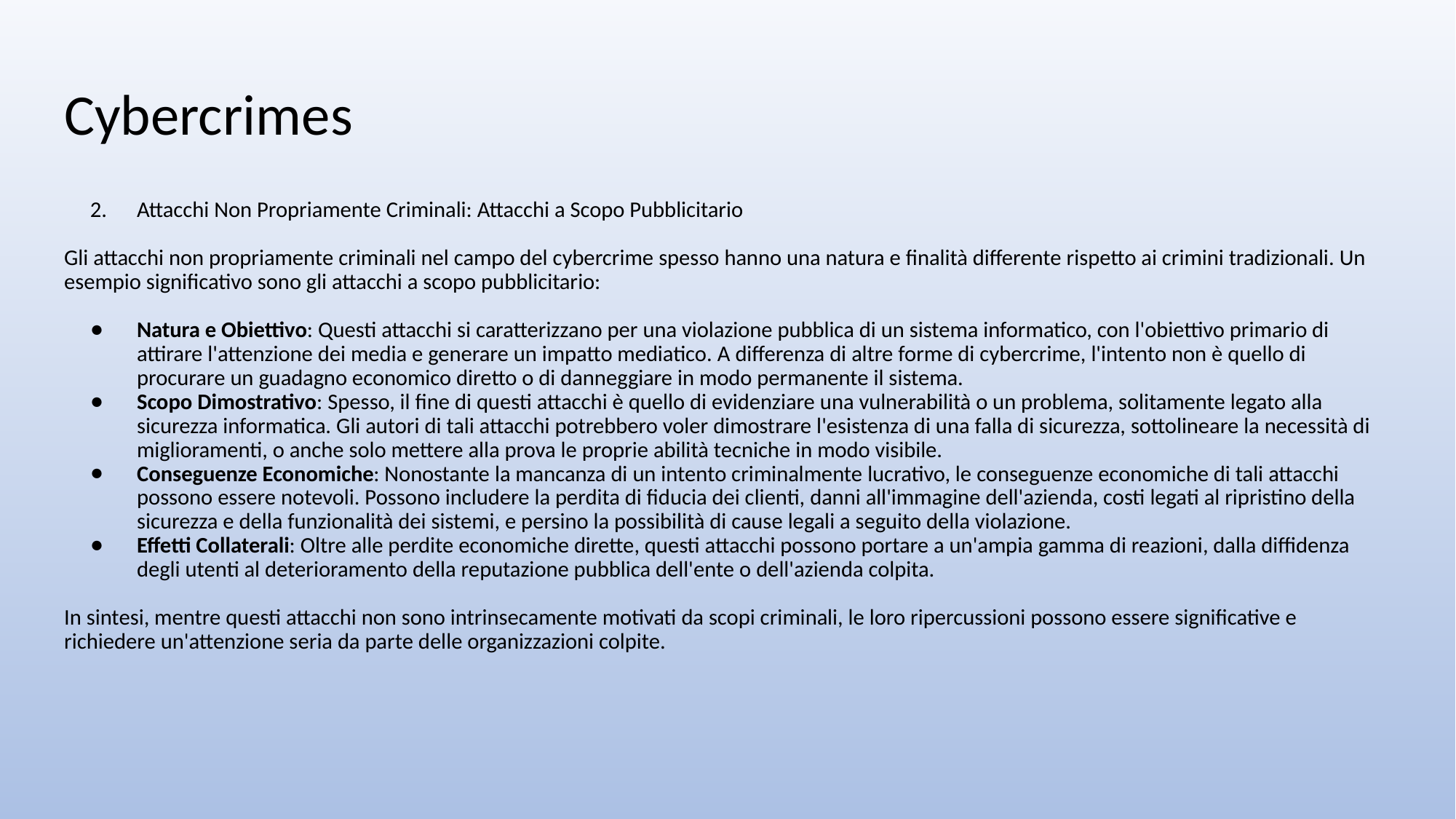

# Cybercrimes
Attacchi Non Propriamente Criminali: Attacchi a Scopo Pubblicitario
Gli attacchi non propriamente criminali nel campo del cybercrime spesso hanno una natura e finalità differente rispetto ai crimini tradizionali. Un esempio significativo sono gli attacchi a scopo pubblicitario:
Natura e Obiettivo: Questi attacchi si caratterizzano per una violazione pubblica di un sistema informatico, con l'obiettivo primario di attirare l'attenzione dei media e generare un impatto mediatico. A differenza di altre forme di cybercrime, l'intento non è quello di procurare un guadagno economico diretto o di danneggiare in modo permanente il sistema.
Scopo Dimostrativo: Spesso, il fine di questi attacchi è quello di evidenziare una vulnerabilità o un problema, solitamente legato alla sicurezza informatica. Gli autori di tali attacchi potrebbero voler dimostrare l'esistenza di una falla di sicurezza, sottolineare la necessità di miglioramenti, o anche solo mettere alla prova le proprie abilità tecniche in modo visibile.
Conseguenze Economiche: Nonostante la mancanza di un intento criminalmente lucrativo, le conseguenze economiche di tali attacchi possono essere notevoli. Possono includere la perdita di fiducia dei clienti, danni all'immagine dell'azienda, costi legati al ripristino della sicurezza e della funzionalità dei sistemi, e persino la possibilità di cause legali a seguito della violazione.
Effetti Collaterali: Oltre alle perdite economiche dirette, questi attacchi possono portare a un'ampia gamma di reazioni, dalla diffidenza degli utenti al deterioramento della reputazione pubblica dell'ente o dell'azienda colpita.
In sintesi, mentre questi attacchi non sono intrinsecamente motivati da scopi criminali, le loro ripercussioni possono essere significative e richiedere un'attenzione seria da parte delle organizzazioni colpite.